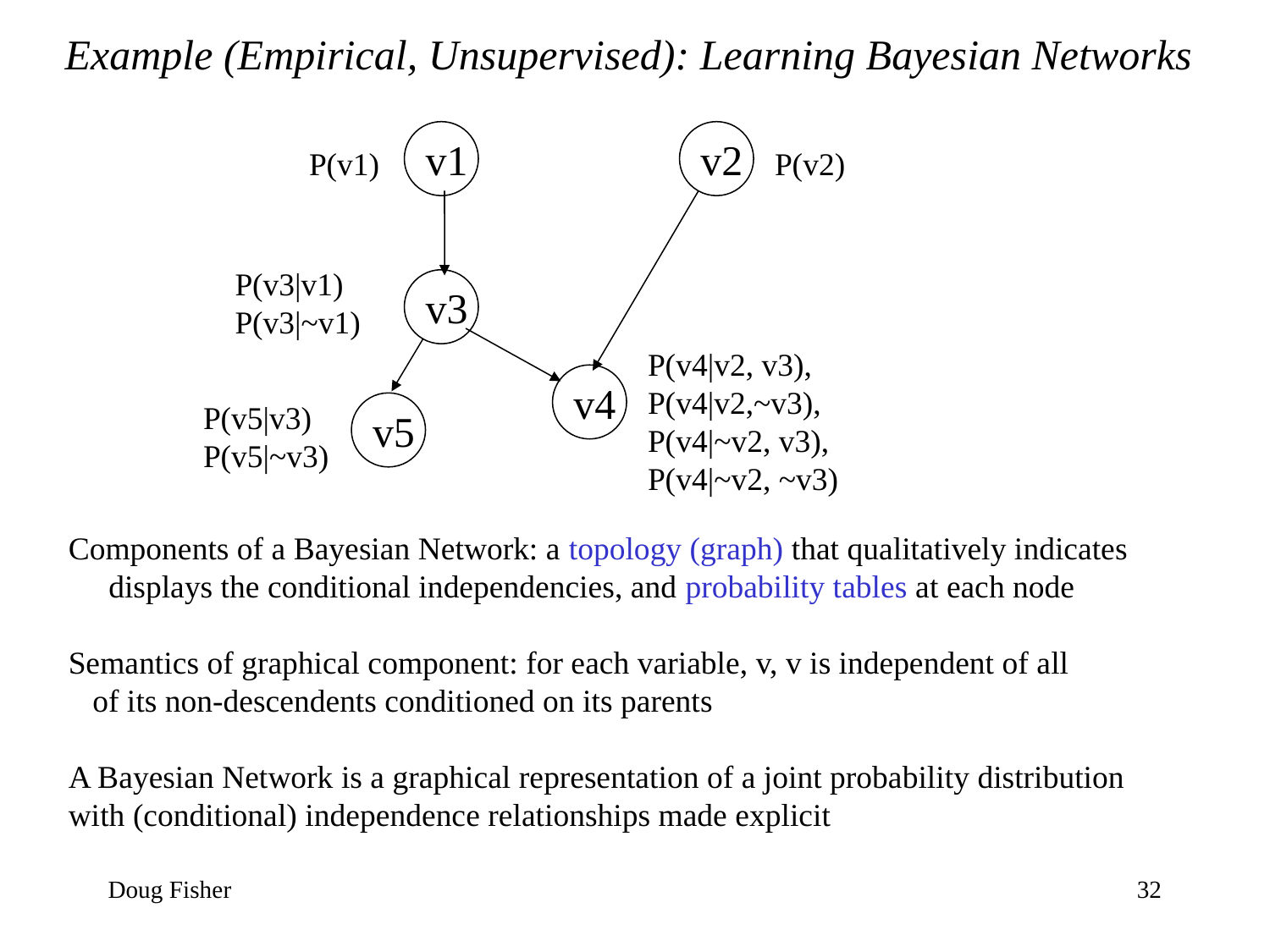

Example (Empirical, Unsupervised): Learning Bayesian Networks

v1
v2
P(v2)
P(v1)

P(v3|v1)
P(v3|~v1)

v3

P(v4|v2, v3),
P(v4|v2,~v3),
P(v4|~v2, v3),
P(v4|~v2, ~v3)

v4
P(v5|v3)
P(v5|~v3)

v5
Components of a Bayesian Network: a topology (graph) that qualitatively indicates
     displays the conditional independencies, and probability tables at each node

Semantics of graphical component: for each variable, v, v is independent of all
   of its non-descendents conditioned on its parents

A Bayesian Network is a graphical representation of a joint probability distribution
with (conditional) independence relationships made explicit
Doug Fisher
32